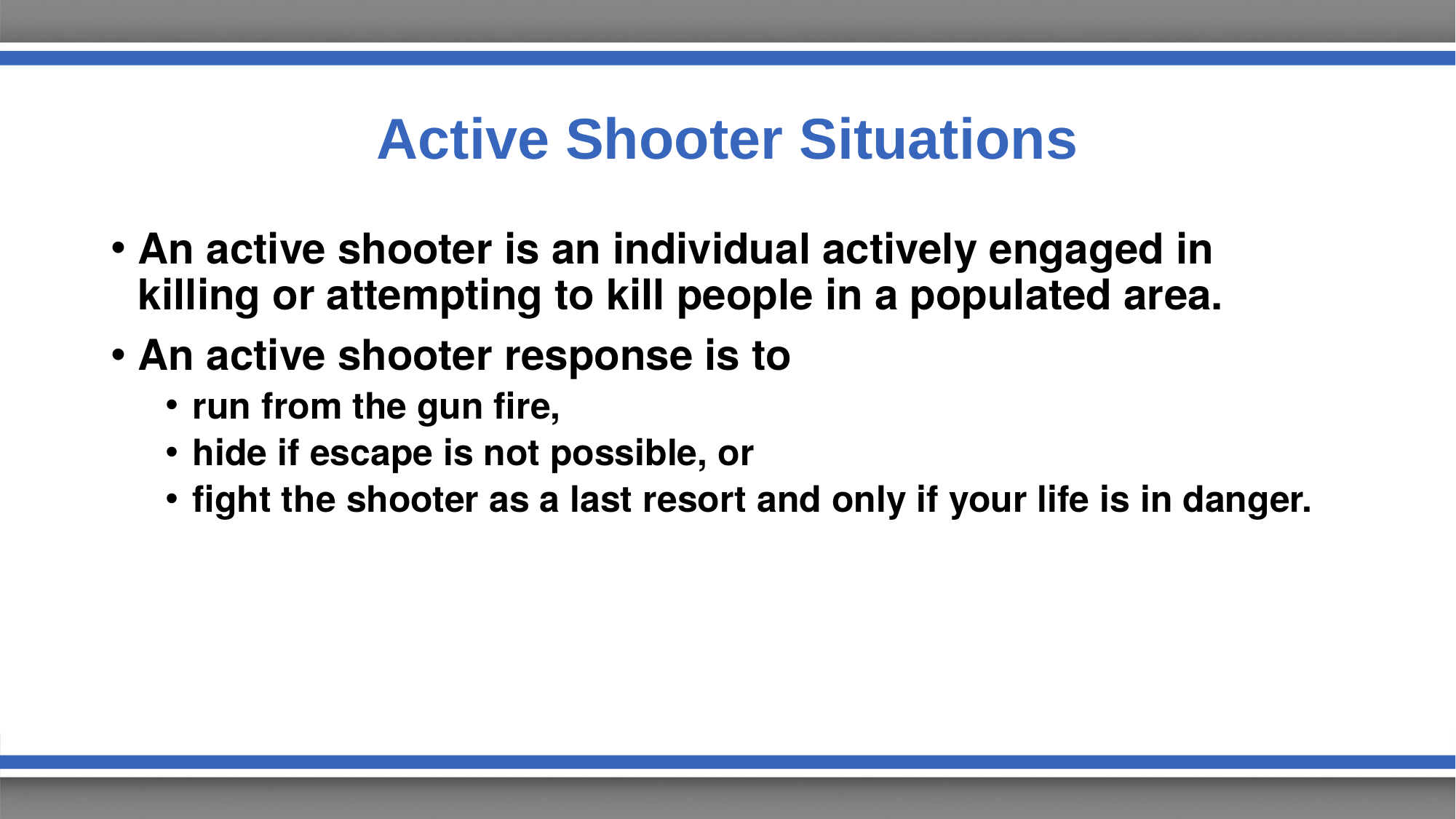

# Active Shooter Situations
An active shooter is an individual actively engaged in killing or attempting to kill people in a populated area.
An active shooter response is to
run from the gun fire,
hide if escape is not possible, or
fight the shooter as a last resort and only if your life is in danger.